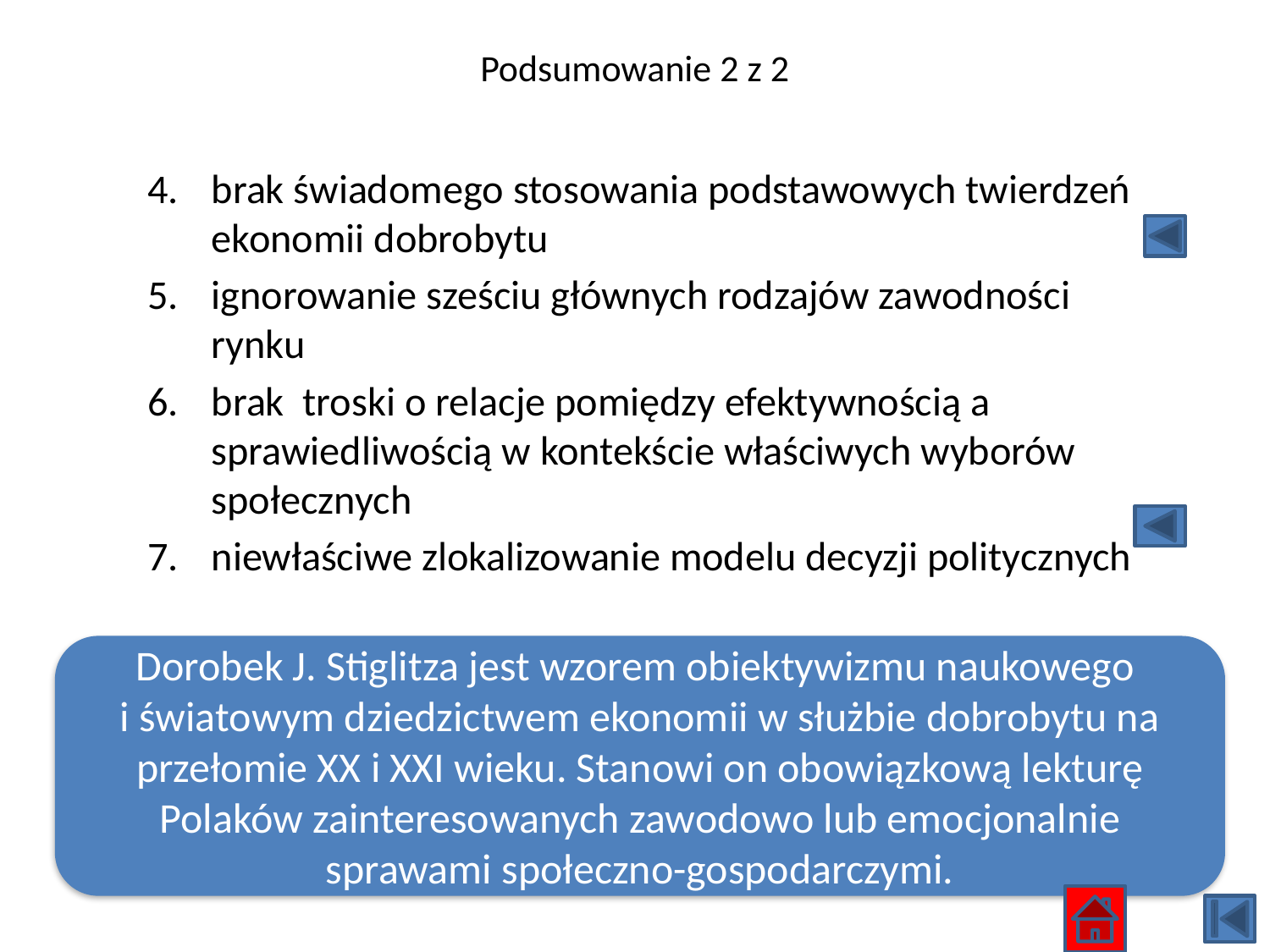

# Podsumowanie 2 z 2
brak świadomego stosowania podstawowych twierdzeń ekonomii dobrobytu
ignorowanie sześciu głównych rodzajów zawodności rynku
brak  troski o relacje pomiędzy efektywnością a sprawiedliwością w kontekście właściwych wyborów społecznych
niewłaściwe zlokalizowanie modelu decyzji politycznych

Dorobek J. Stiglitza jest wzorem obiektywizmu naukowego
i światowym dziedzictwem ekonomii w służbie dobrobytu na przełomie XX i XXI wieku. Stanowi on obowiązkową lekturę Polaków zainteresowanych zawodowo lub emocjonalnie sprawami społeczno-gospodarczymi.